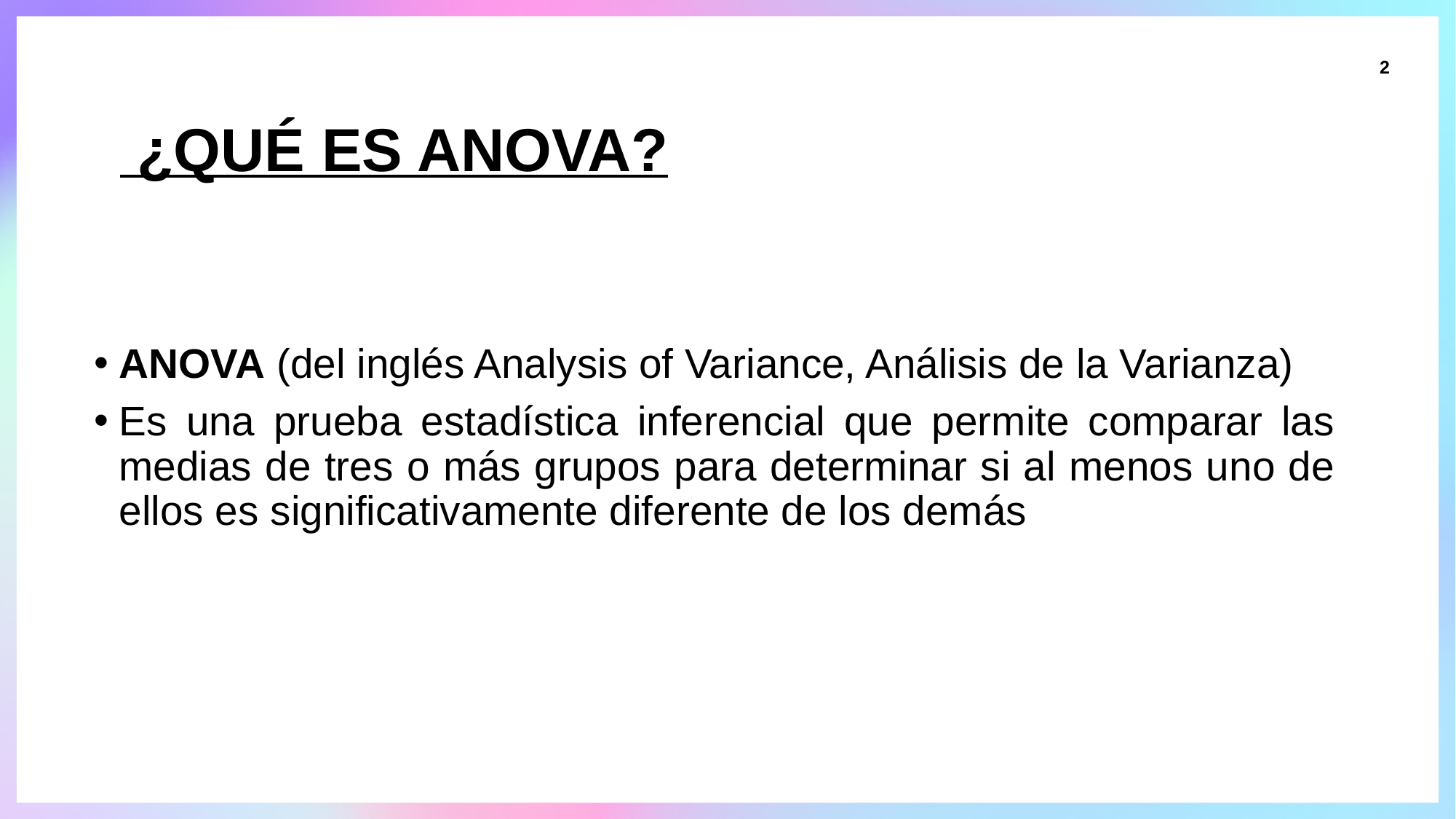

2
# ¿Qué es ANOVA?
ANOVA (del inglés Analysis of Variance, Análisis de la Varianza)
Es una prueba estadística inferencial que permite comparar las medias de tres o más grupos para determinar si al menos uno de ellos es significativamente diferente de los demás